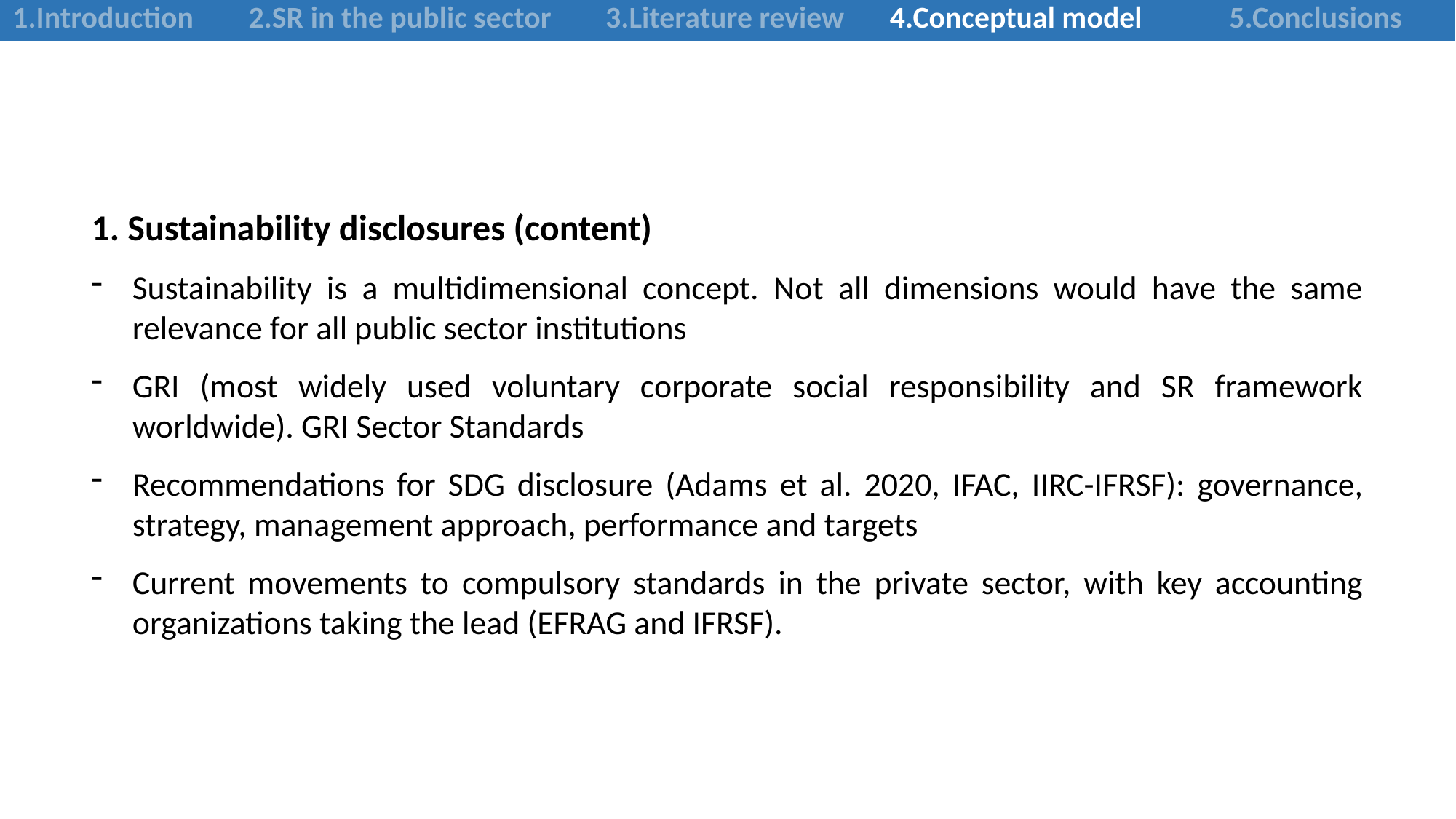

| 1.Introduction | 2.SR in the public sector | 3.Literature review | 4.Conceptual model | 5.Conclusions |
| --- | --- | --- | --- | --- |
1. Sustainability disclosures (content)
Sustainability is a multidimensional concept. Not all dimensions would have the same relevance for all public sector institutions
GRI (most widely used voluntary corporate social responsibility and SR framework worldwide). GRI Sector Standards
Recommendations for SDG disclosure (Adams et al. 2020, IFAC, IIRC-IFRSF): governance, strategy, management approach, performance and targets
Current movements to compulsory standards in the private sector, with key accounting organizations taking the lead (EFRAG and IFRSF).